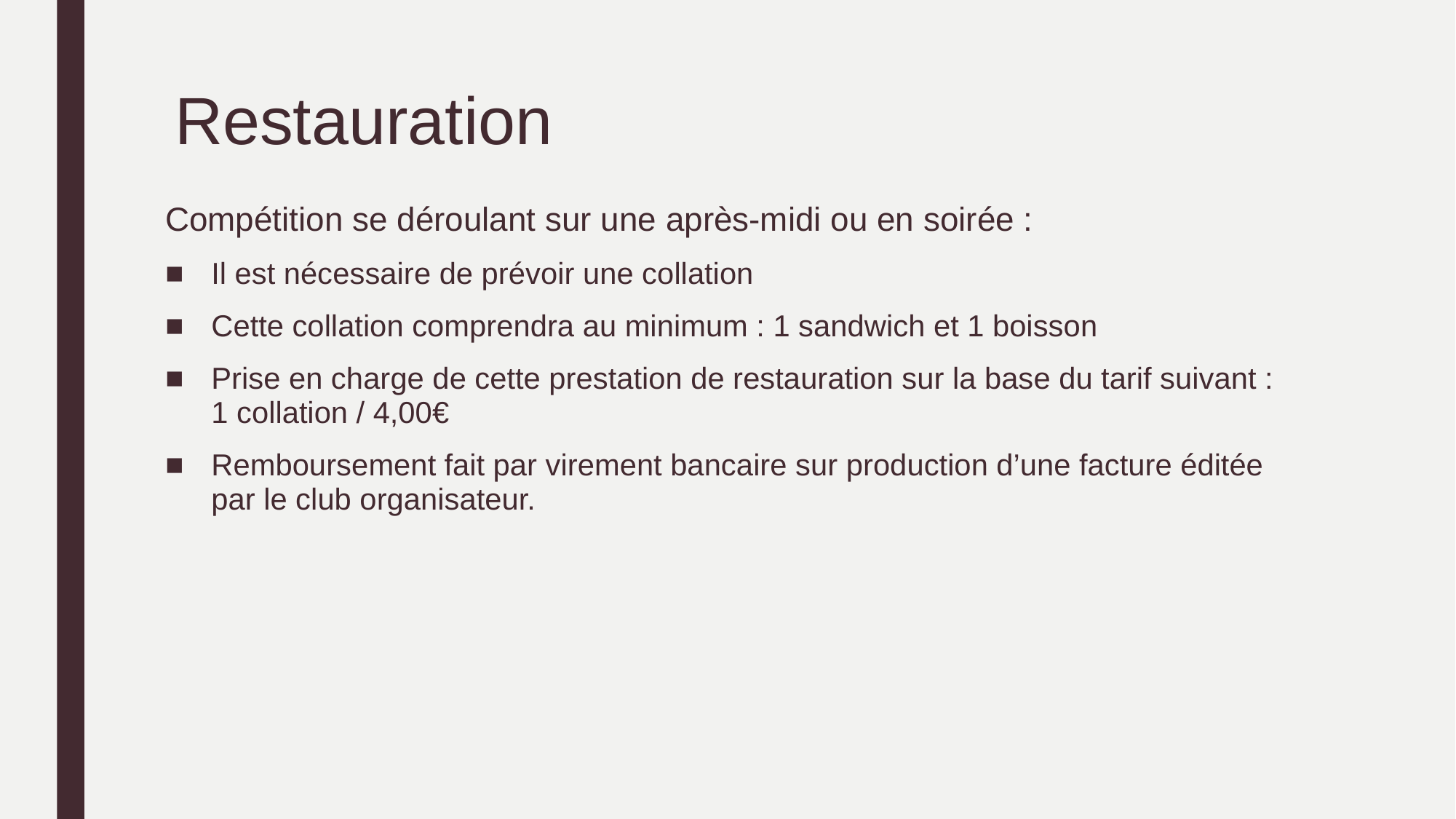

# Restauration
Compétition se déroulant sur une après-midi ou en soirée :
Il est nécessaire de prévoir une collation
Cette collation comprendra au minimum : 1 sandwich et 1 boisson
Prise en charge de cette prestation de restauration sur la base du tarif suivant : 1 collation / 4,00€
Remboursement fait par virement bancaire sur production d’une facture éditée par le club organisateur.